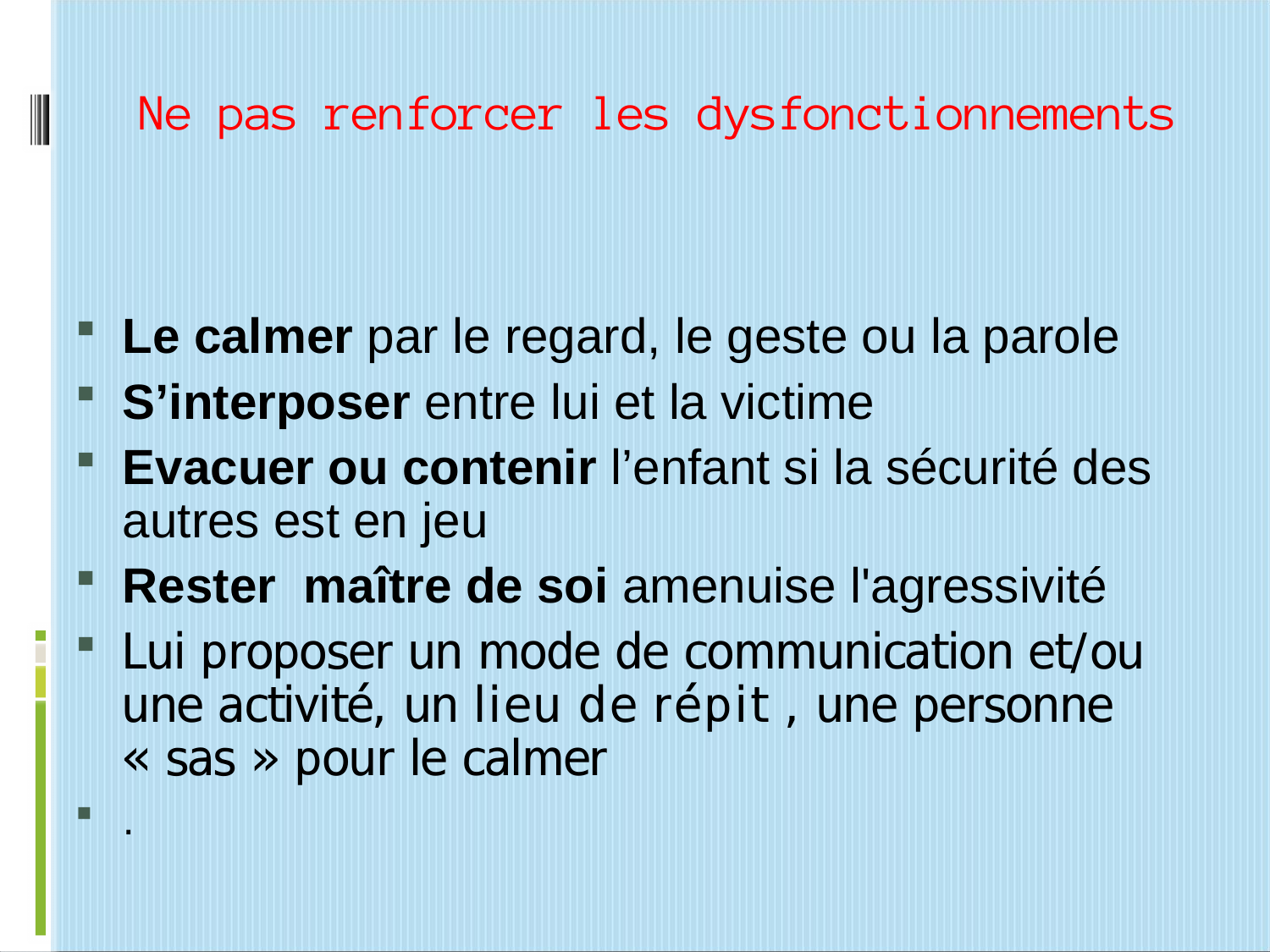

# Ne pas renforcer les dysfonctionnements

Le calmer par le regard, le geste ou la parole
S’interposer entre lui et la victime
Evacuer ou contenir l’enfant si la sécurité des autres est en jeu
Rester  maître de soi amenuise l'agressivité
Lui proposer un mode de communication et/ou une activité, un lieu de répit , une personne « sas » pour le calmer
.